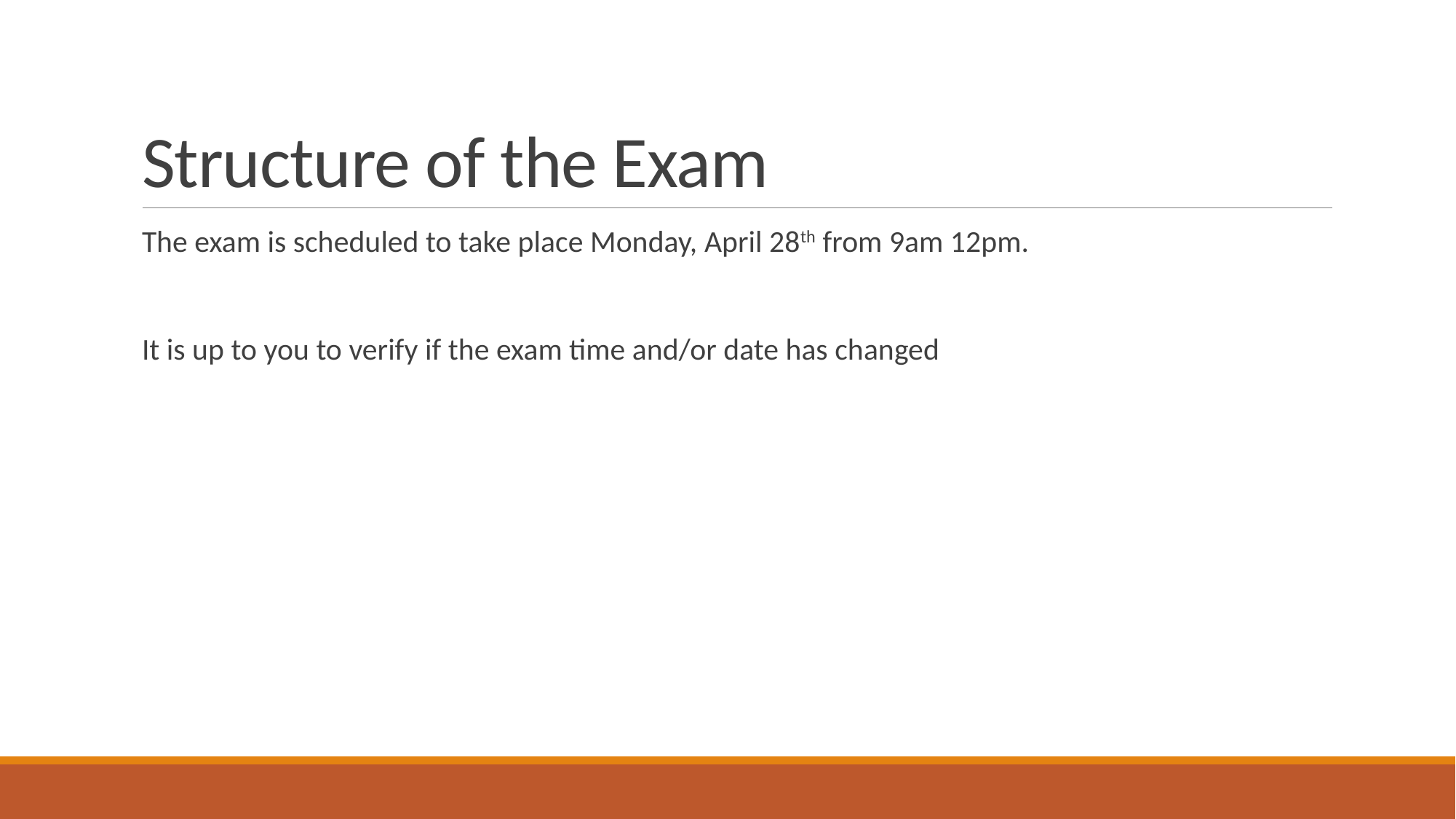

# Structure of the Exam
The exam is scheduled to take place Monday, April 28th from 9am 12pm.

It is up to you to verify if the exam time and/or date has changed